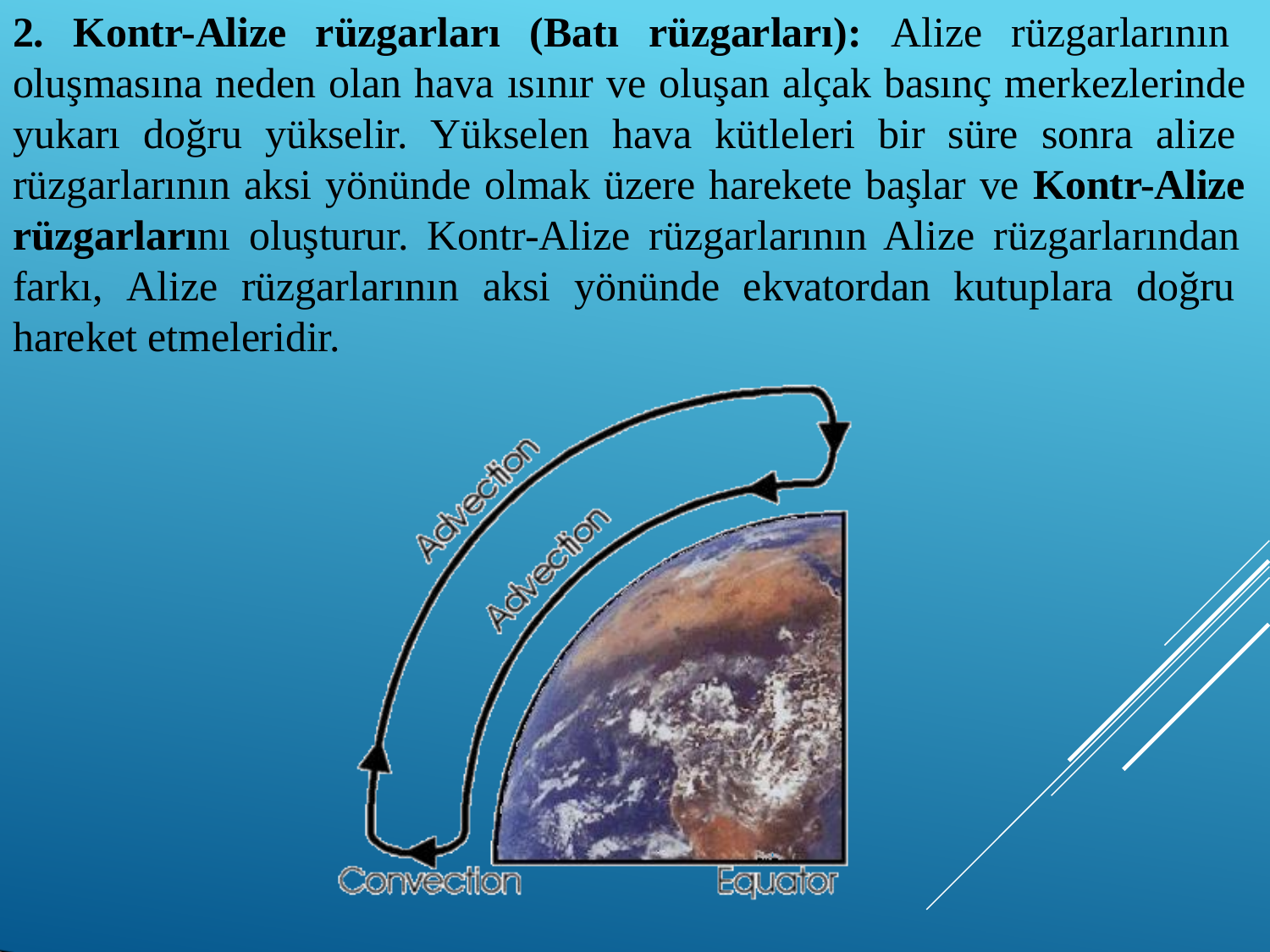

2. Kontr-Alize rüzgarları (Batı rüzgarları): Alize rüzgarlarının  oluşmasına neden olan hava ısınır ve oluşan alçak basınç merkezlerinde  yukarı doğru yükselir. Yükselen hava kütleleri bir süre sonra alize  rüzgarlarının aksi yönünde olmak üzere harekete başlar ve Kontr-Alize  rüzgarlarını oluşturur. Kontr-Alize rüzgarlarının Alize rüzgarlarından  farkı, Alize rüzgarlarının aksi yönünde ekvatordan kutuplara doğru  hareket etmeleridir.